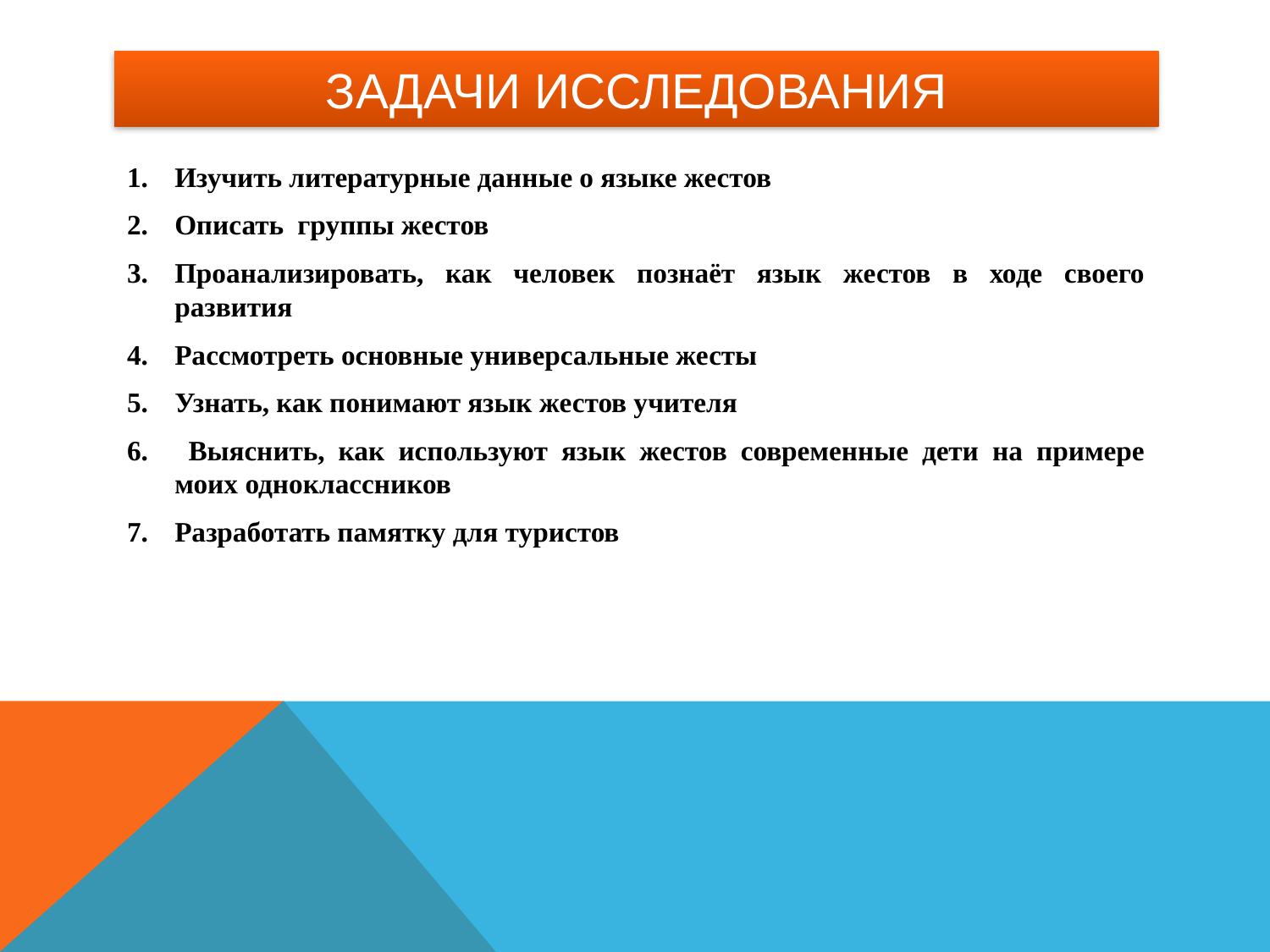

# Задачи исследования
Изучить литературные данные о языке жестов
Описать  группы жестов
Проанализировать, как человек познаёт язык жестов в ходе своего развития
Рассмотреть основные универсальные жесты
Узнать, как понимают язык жестов учителя
 Выяснить, как используют язык жестов современные дети на примере моих одноклассников
Разработать памятку для туристов